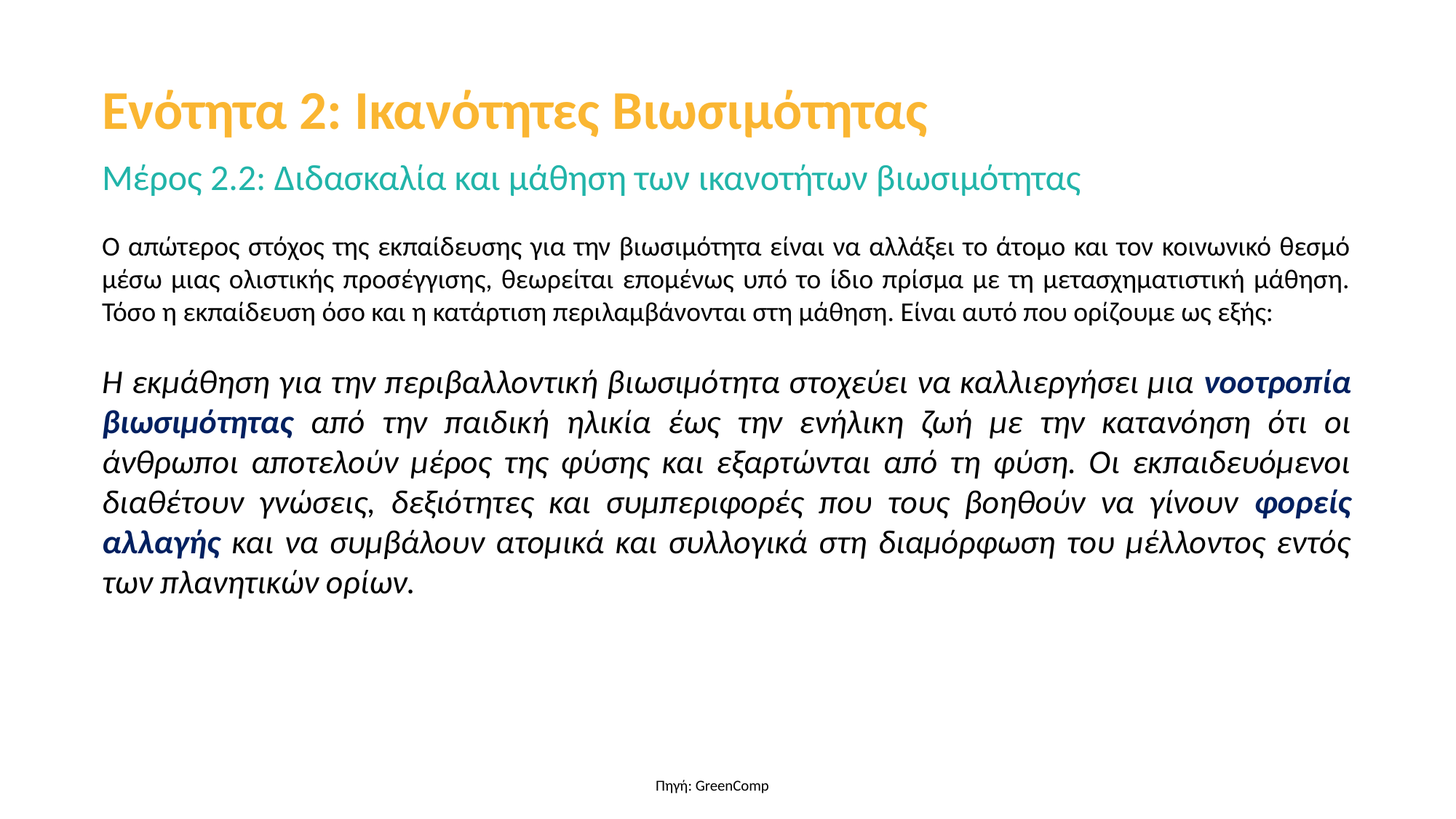

Ενότητα 2: Ικανότητες Βιωσιμότητας
Μέρος 2.2: Διδασκαλία και μάθηση των ικανοτήτων βιωσιμότητας
Ο απώτερος στόχος της εκπαίδευσης για την βιωσιμότητα είναι να αλλάξει το άτομο και τον κοινωνικό θεσμό μέσω μιας ολιστικής προσέγγισης, θεωρείται επομένως υπό το ίδιο πρίσμα με τη μετασχηματιστική μάθηση. Τόσο η εκπαίδευση όσο και η κατάρτιση περιλαμβάνονται στη μάθηση. Είναι αυτό που ορίζουμε ως εξής:

Η εκμάθηση για την περιβαλλοντική βιωσιμότητα στοχεύει να καλλιεργήσει μια νοοτροπία βιωσιμότητας από την παιδική ηλικία έως την ενήλικη ζωή με την κατανόηση ότι οι άνθρωποι αποτελούν μέρος της φύσης και εξαρτώνται από τη φύση. Οι εκπαιδευόμενοι διαθέτουν γνώσεις, δεξιότητες και συμπεριφορές που τους βοηθούν να γίνουν φορείς αλλαγής και να συμβάλουν ατομικά και συλλογικά στη διαμόρφωση του μέλλοντος εντός των πλανητικών ορίων.

Πηγή: GreenComp